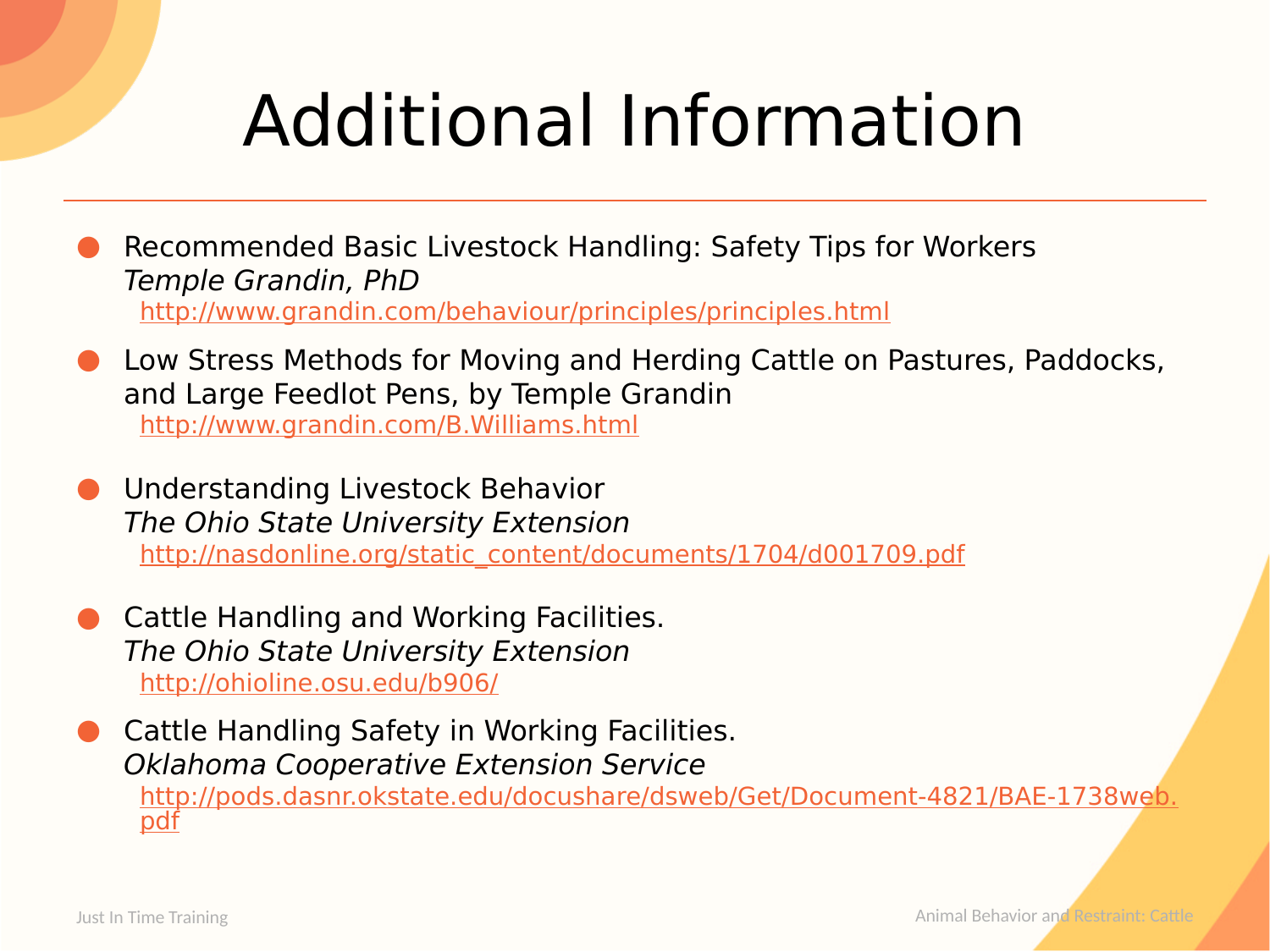

# Additional Information
Recommended Basic Livestock Handling: Safety Tips for Workers
Temple Grandin, PhD
http://www.grandin.com/behaviour/principles/principles.html
Low Stress Methods for Moving and Herding Cattle on Pastures, Paddocks, and Large Feedlot Pens, by Temple Grandin
http://www.grandin.com/B.Williams.html
Understanding Livestock Behavior
The Ohio State University Extension
http://nasdonline.org/static_content/documents/1704/d001709.pdf
Cattle Handling and Working Facilities.
The Ohio State University Extension
http://ohioline.osu.edu/b906/
Cattle Handling Safety in Working Facilities.
Oklahoma Cooperative Extension Service
http://pods.dasnr.okstate.edu/docushare/dsweb/Get/Document-4821/BAE-1738web.pdf

Just In Time Training
Animal Behavior and Restraint: Cattle